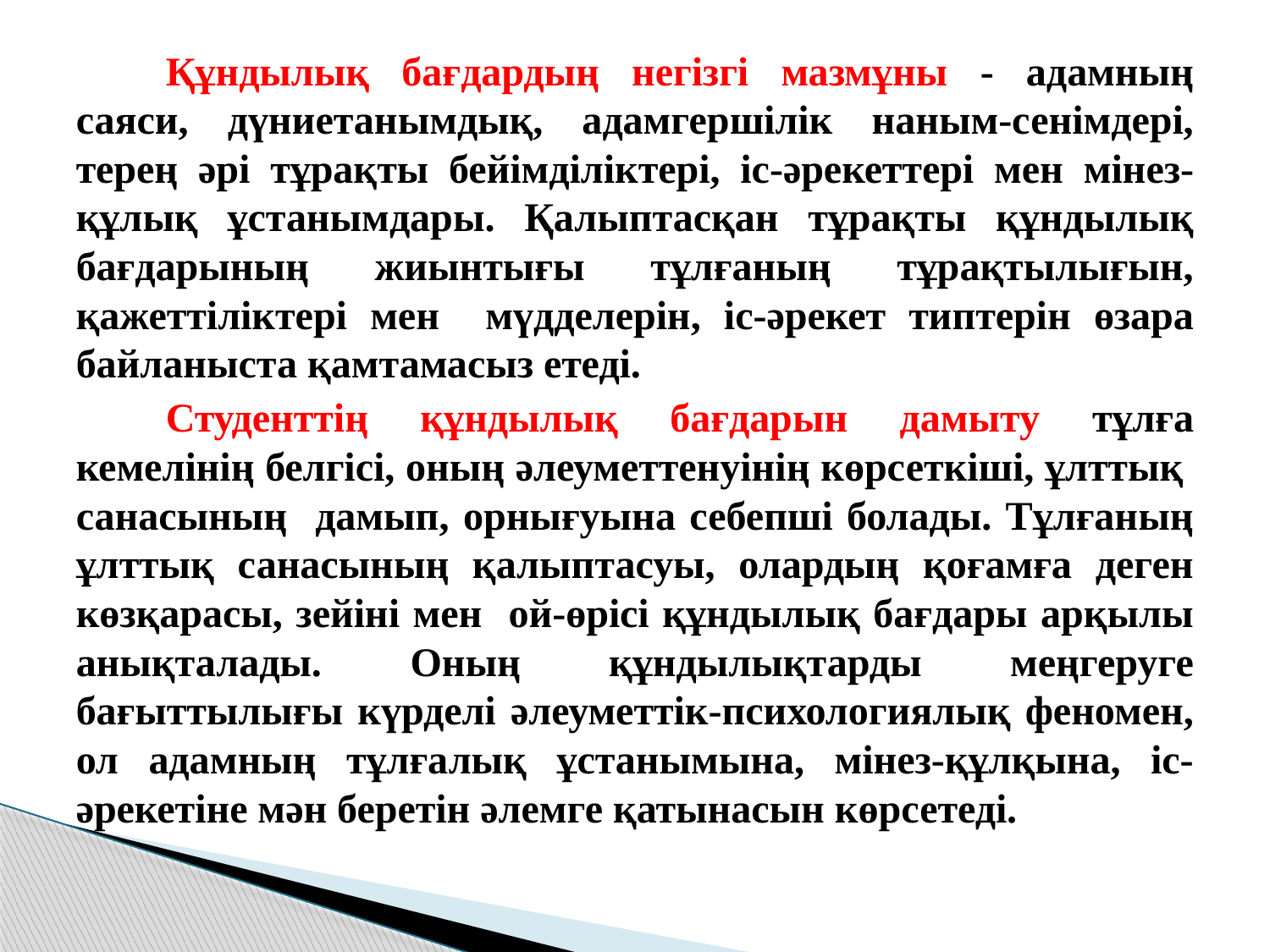

# Құндылық бағдардың негізгі мазмұны - адамның саяси, дүниетанымдық, адамгершілік наным-сенімдері, терең әpi тұрақты бейімділіктері, іс-әрекеттері мен мінез-құлық ұстанымдары. Қалыптасқан тұрақты құндылық бағдарының жиынтығы тұлғаның тұрақтылығын, қажеттіліктері мен  мүдделерін, ic-әрекет типтерін өзара байланыста қамтамасыз етеді.
Студенттің құндылық бағдарын дамыту тұлға кемелінің белгісі, оның әлеуметтенуінің көрсеткіші, ұлттық  санасының  дамып, орнығуына себепші болады. Тұлғаның ұлттық санасының қалыптасуы, олардың қоғамға деген көзқарасы, зейіні мен  ой-өpici құндылық бағдары арқылы анықталады. Оның құндылықтарды меңгеруге бағыттылығы күрделі әлеуметтік-психологиялық феномен, ол адамның тұлғалық ұстанымына, мінез-құлқына, іс-әрекетіне мән беретін әлемге қатынасын көрсетеді.